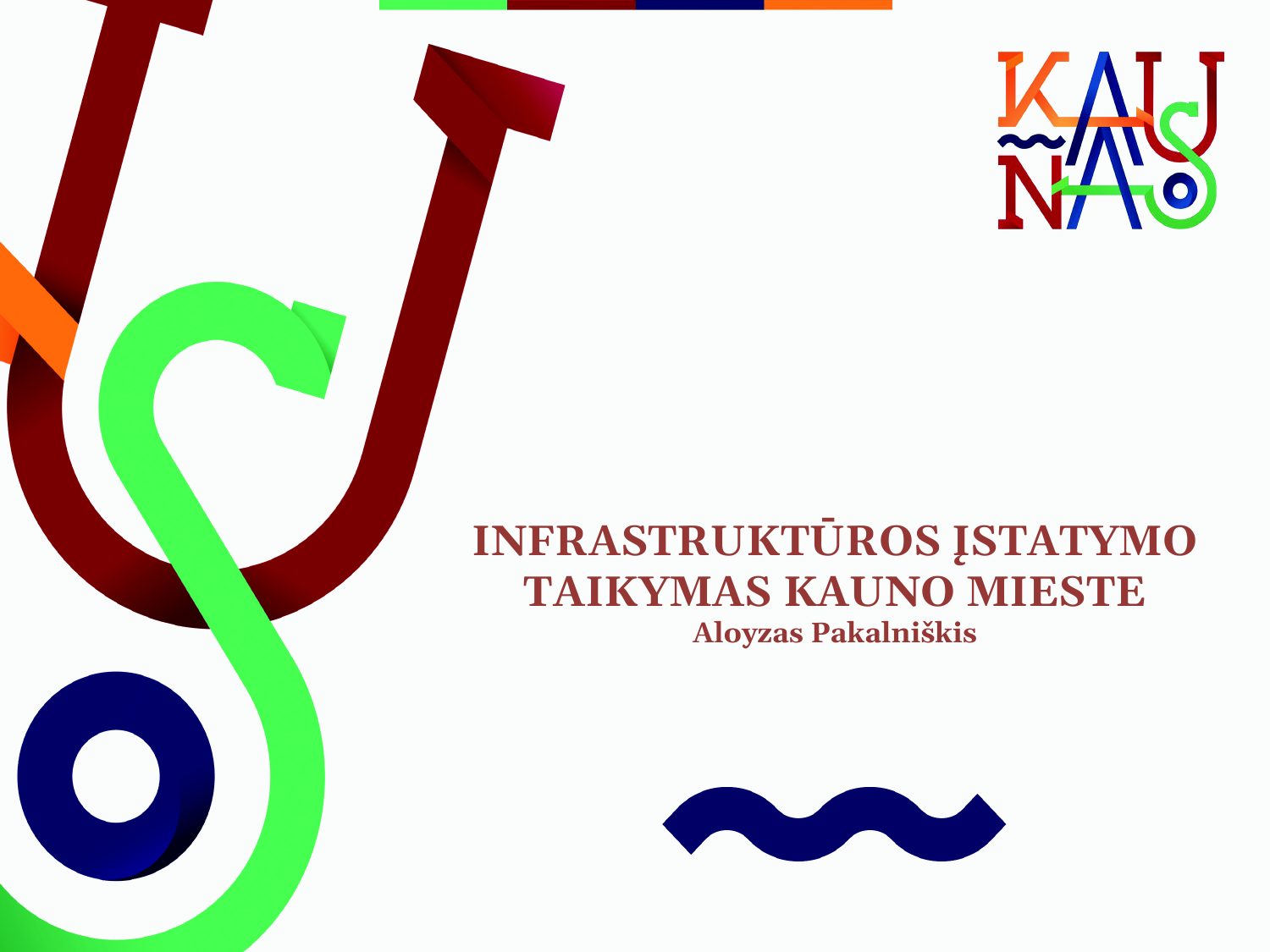

# INFRASTRUKTŪROS ĮSTATYMO TAIKYMAS KAUNO MIESTE Aloyzas Pakalniškis